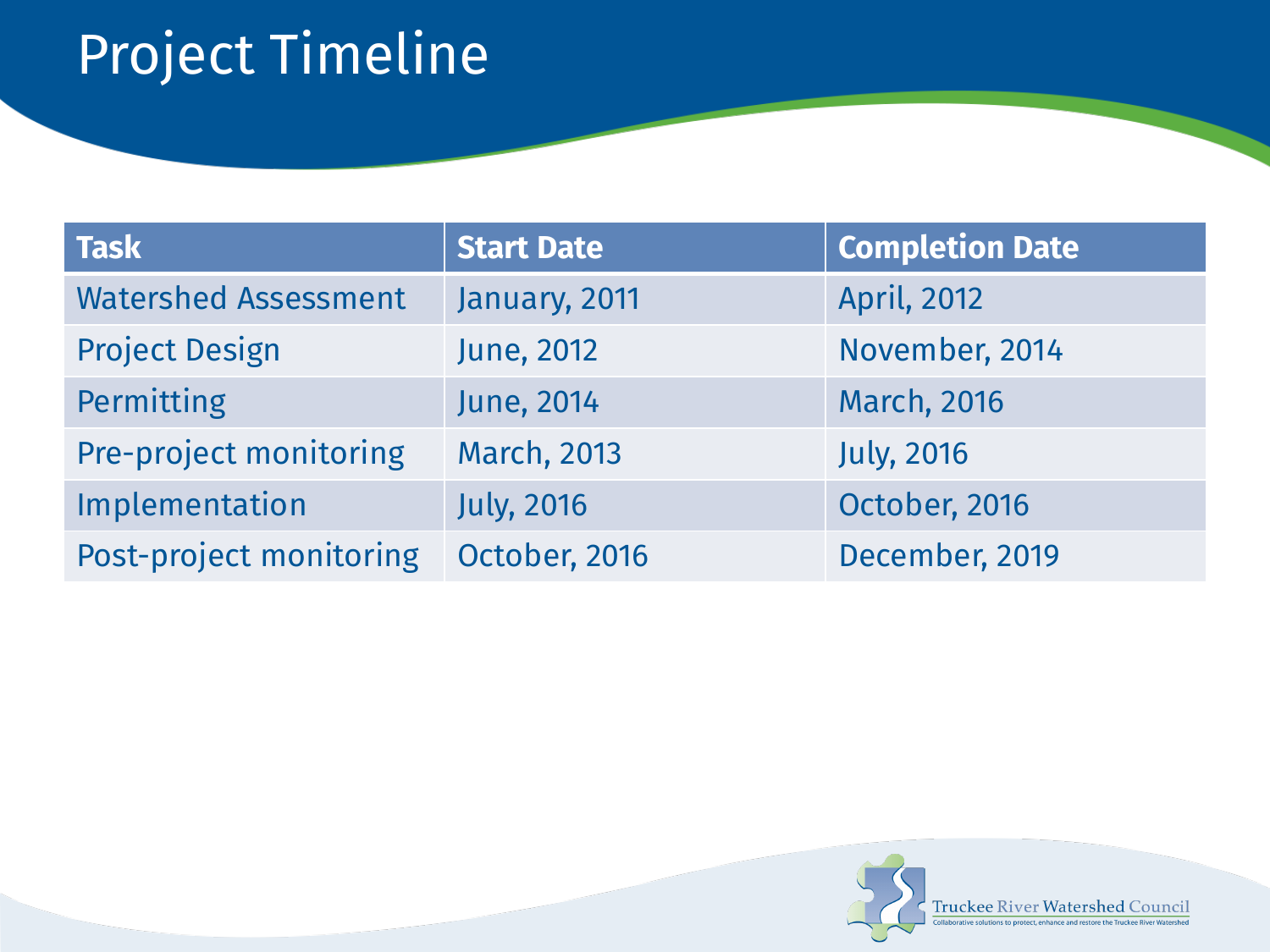

# Project Timeline
| Task | Start Date | Completion Date |
| --- | --- | --- |
| Watershed Assessment | January, 2011 | April, 2012 |
| Project Design | June, 2012 | November, 2014 |
| Permitting | June, 2014 | March, 2016 |
| Pre-project monitoring | March, 2013 | July, 2016 |
| Implementation | July, 2016 | October, 2016 |
| Post-project monitoring | October, 2016 | December, 2019 |